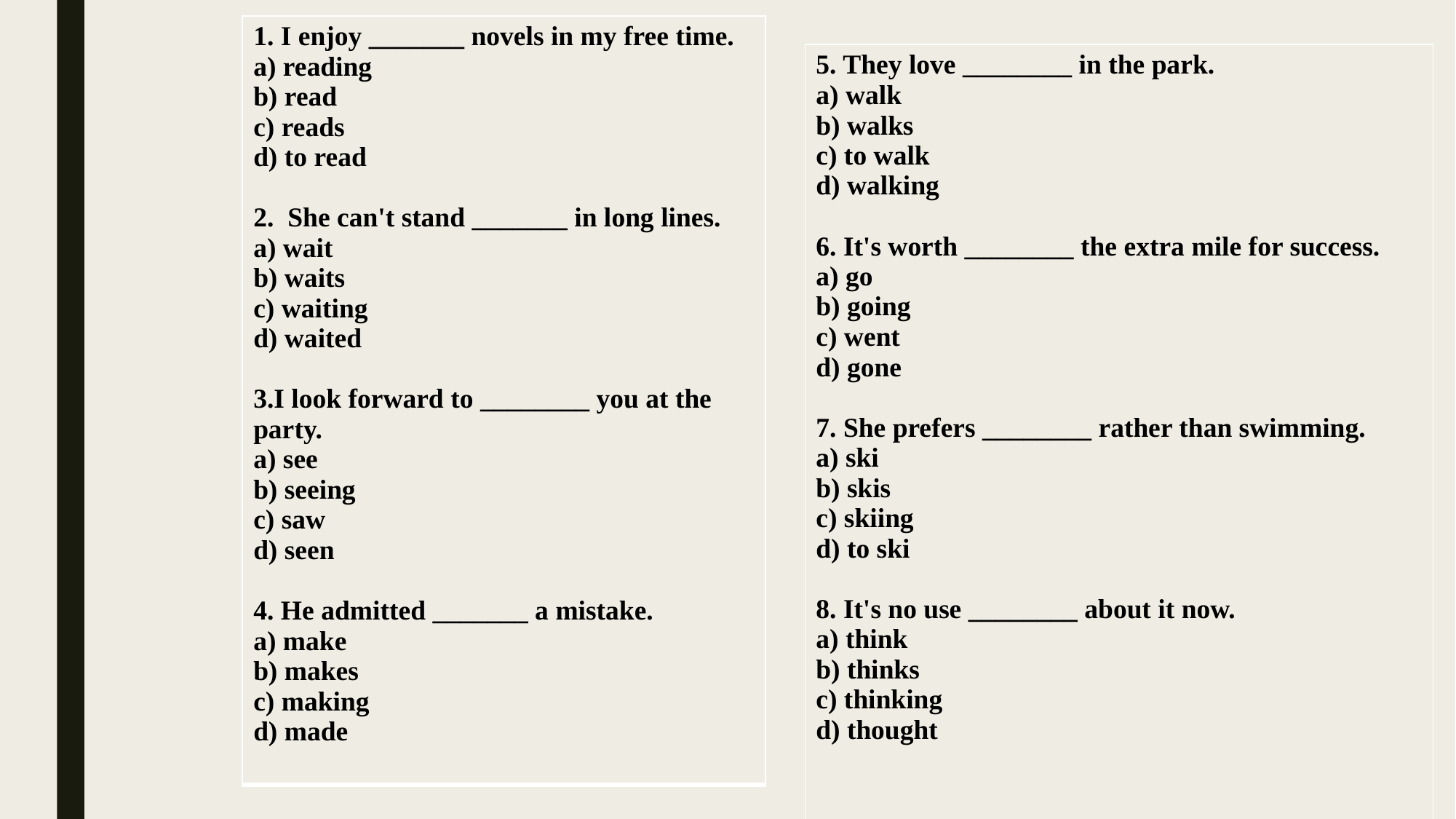

| 1. I enjoy \_\_\_\_\_\_\_ novels in my free time. a) reading b) read c) reads d) to read 2. She can't stand \_\_\_\_\_\_\_ in long lines. a) wait b) waits c) waiting d) waited 3.I look forward to \_\_\_\_\_\_\_\_ you at the party. a) see b) seeing c) saw d) seen 4. He admitted \_\_\_\_\_\_\_ a mistake. a) make b) makes c) making d) made |
| --- |
| 5. They love \_\_\_\_\_\_\_\_ in the park. a) walk b) walks c) to walk d) walking 6. It's worth \_\_\_\_\_\_\_\_ the extra mile for success. a) go b) going c) went d) gone 7. She prefers \_\_\_\_\_\_\_\_ rather than swimming. a) ski b) skis c) skiing d) to ski 8. It's no use \_\_\_\_\_\_\_\_ about it now. a) think b) thinks c) thinking d) thought |
| --- |